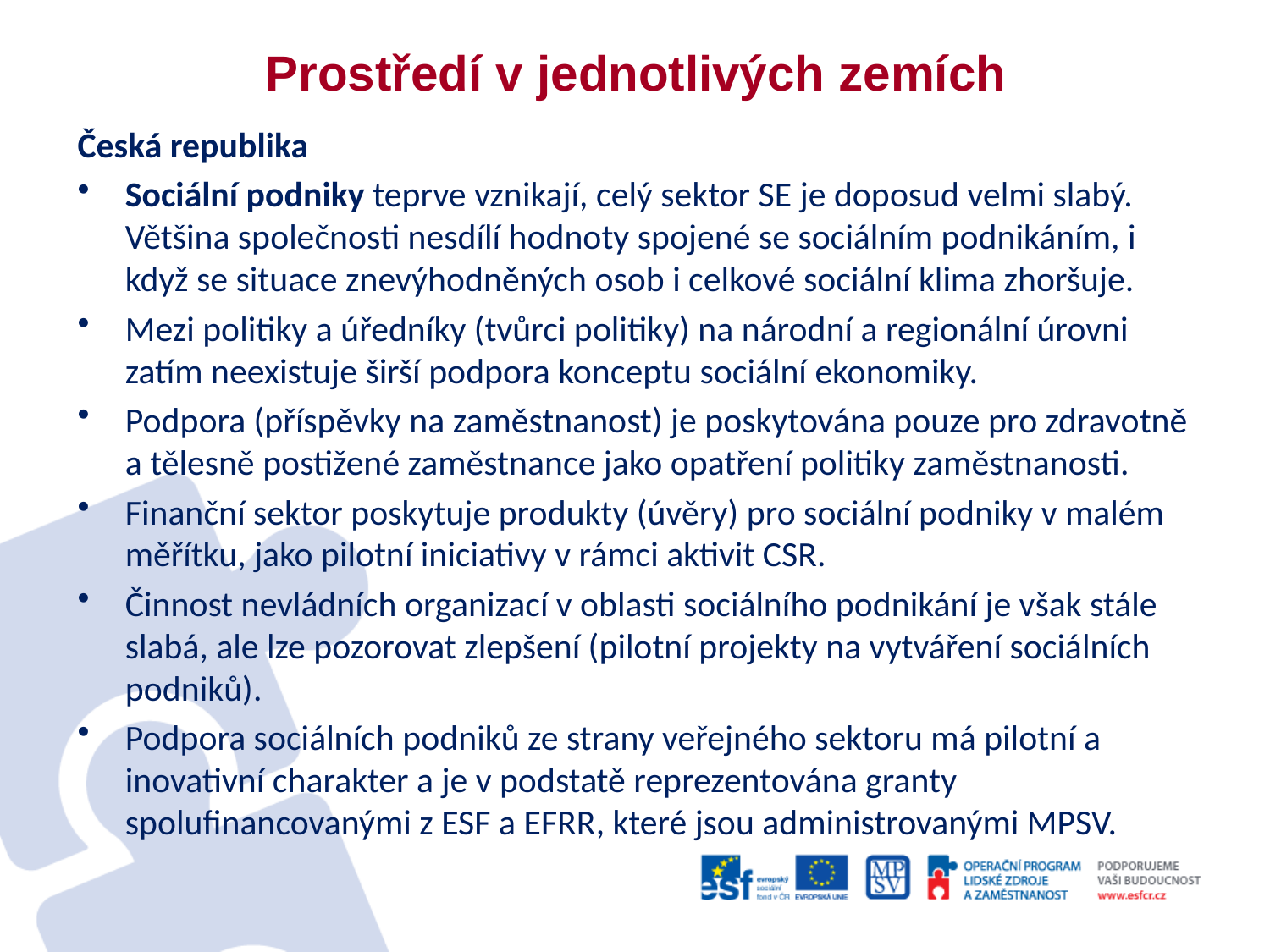

# Prostředí v jednotlivých zemích
Česká republika
Sociální podniky teprve vznikají, celý sektor SE je doposud velmi slabý. Většina společnosti nesdílí hodnoty spojené se sociálním podnikáním, i když se situace znevýhodněných osob i celkové sociální klima zhoršuje.
Mezi politiky a úředníky (tvůrci politiky) na národní a regionální úrovni zatím neexistuje širší podpora konceptu sociální ekonomiky.
Podpora (příspěvky na zaměstnanost) je poskytována pouze pro zdravotně a tělesně postižené zaměstnance jako opatření politiky zaměstnanosti.
Finanční sektor poskytuje produkty (úvěry) pro sociální podniky v malém měřítku, jako pilotní iniciativy v rámci aktivit CSR.
Činnost nevládních organizací v oblasti sociálního podnikání je však stále slabá, ale lze pozorovat zlepšení (pilotní projekty na vytváření sociálních podniků).
Podpora sociálních podniků ze strany veřejného sektoru má pilotní a inovativní charakter a je v podstatě reprezentována granty spolufinancovanými z ESF a EFRR, které jsou administrovanými MPSV.